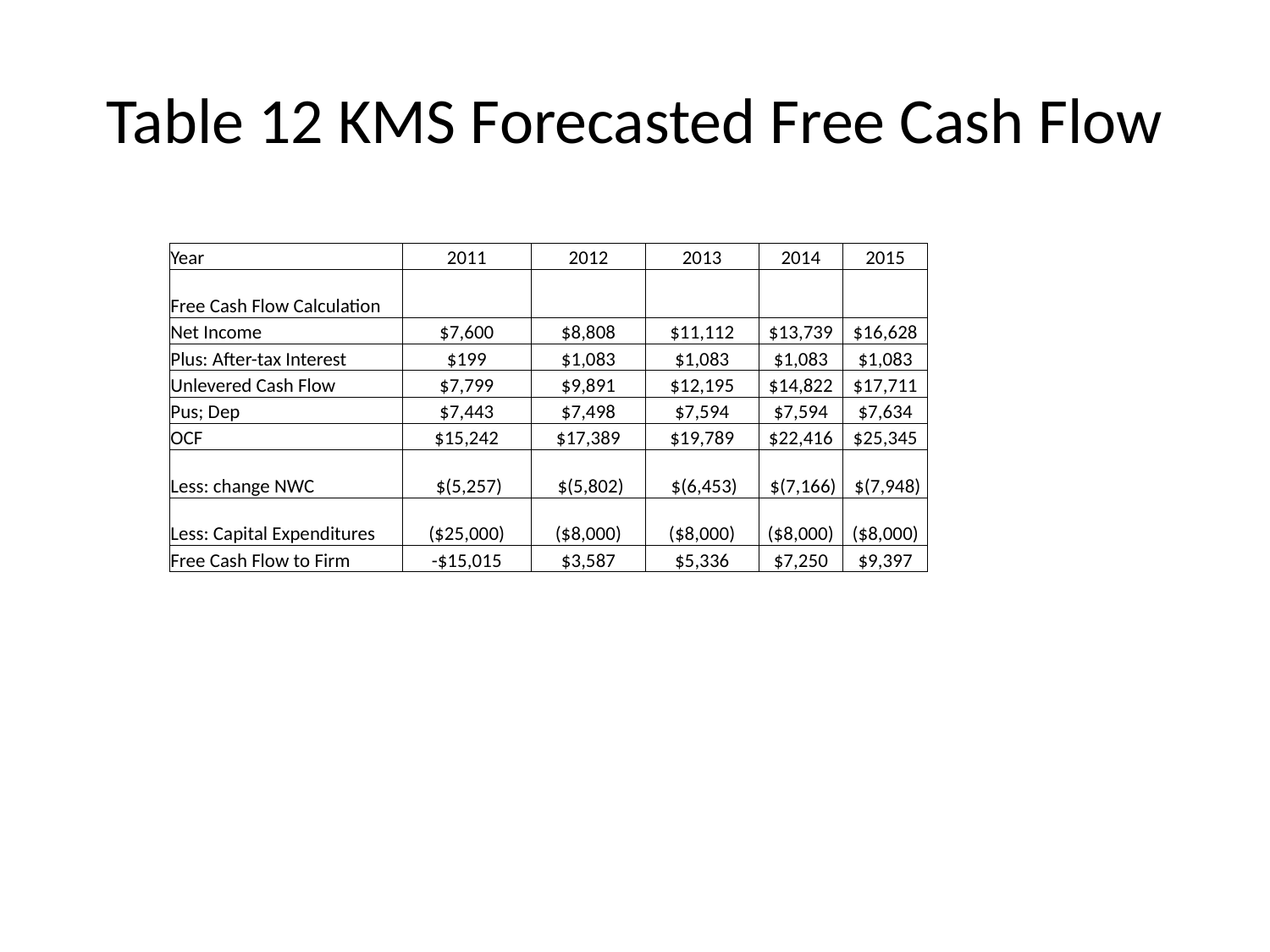

# Table 12 KMS Forecasted Free Cash Flow
| Year | 2011 | 2012 | 2013 | 2014 | 2015 |
| --- | --- | --- | --- | --- | --- |
| Free Cash Flow Calculation |  |  |  |  |  |
| Net Income | $7,600 | $8,808 | $11,112 | $13,739 | $16,628 |
| Plus: After-tax Interest | $199 | $1,083 | $1,083 | $1,083 | $1,083 |
| Unlevered Cash Flow | $7,799 | $9,891 | $12,195 | $14,822 | $17,711 |
| Pus; Dep | $7,443 | $7,498 | $7,594 | $7,594 | $7,634 |
| OCF | $15,242 | $17,389 | $19,789 | $22,416 | $25,345 |
| Less: change NWC | $(5,257) | $(5,802) | $(6,453) | $(7,166) | $(7,948) |
| Less: Capital Expenditures | ($25,000) | ($8,000) | ($8,000) | ($8,000) | ($8,000) |
| Free Cash Flow to Firm | -$15,015 | $3,587 | $5,336 | $7,250 | $9,397 |